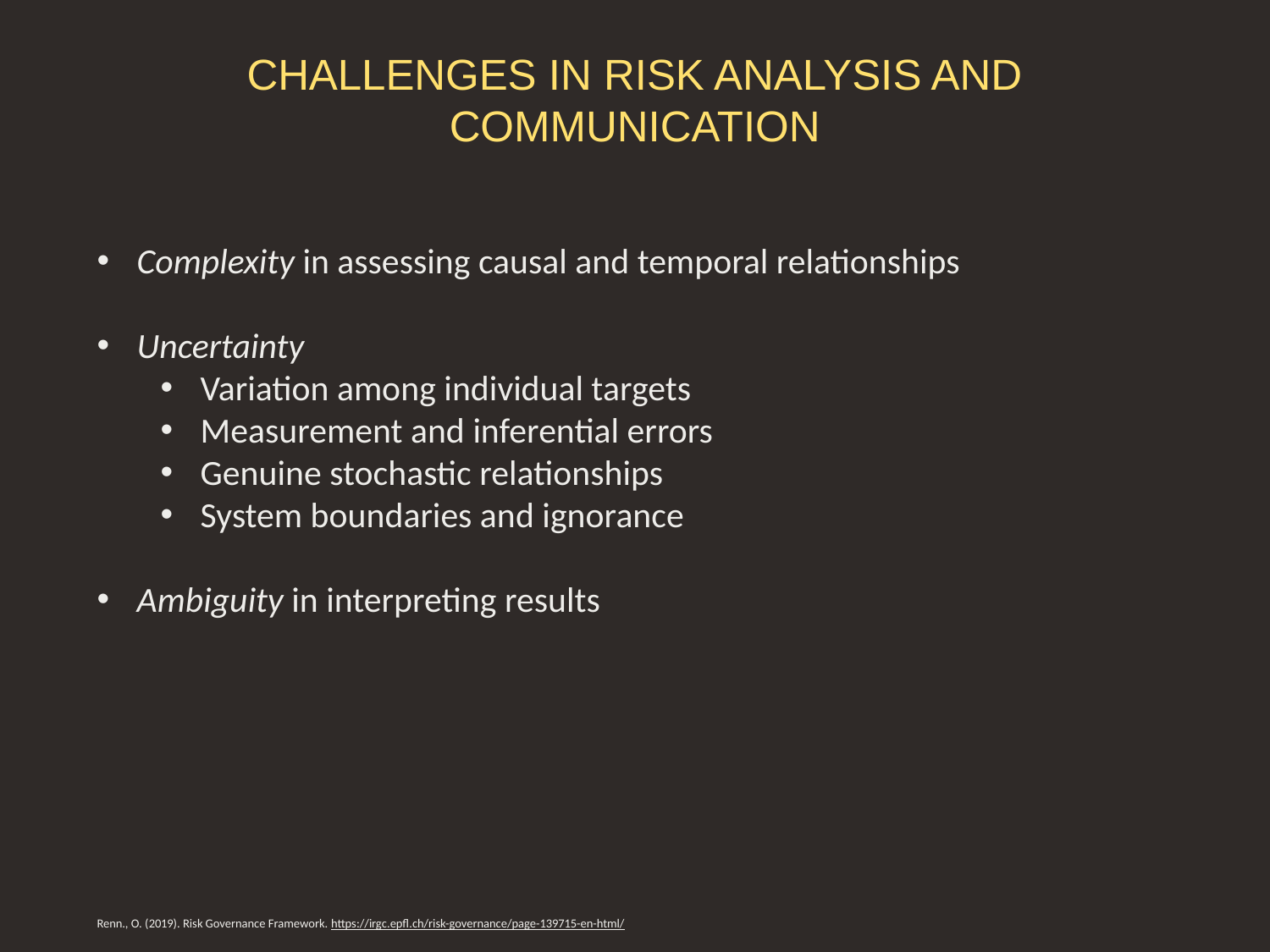

# CHALLENGES IN RISK ANALYSIS AND COMMUNICATION
Complexity in assessing causal and temporal relationships

Uncertainty
Variation among individual targets
Measurement and inferential errors
Genuine stochastic relationships
System boundaries and ignorance

Ambiguity in interpreting results
Renn., O. (2019). Risk Governance Framework. https://irgc.epfl.ch/risk-governance/page-139715-en-html/